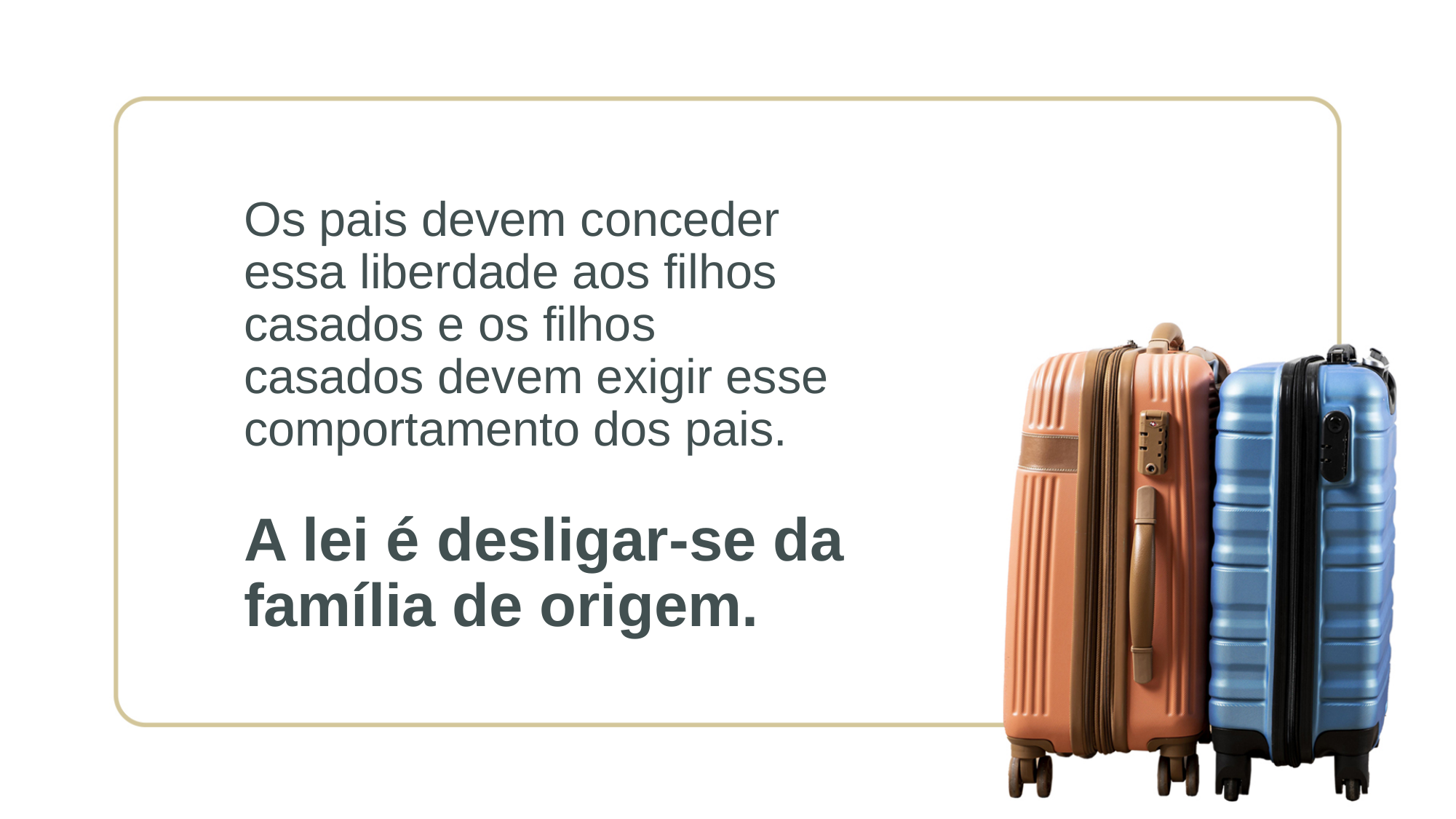

# Os pais devem conceder essa liberdade aos filhos casados e os filhos casados devem exigir esse comportamento dos pais. A lei é desligar-se da família de origem.